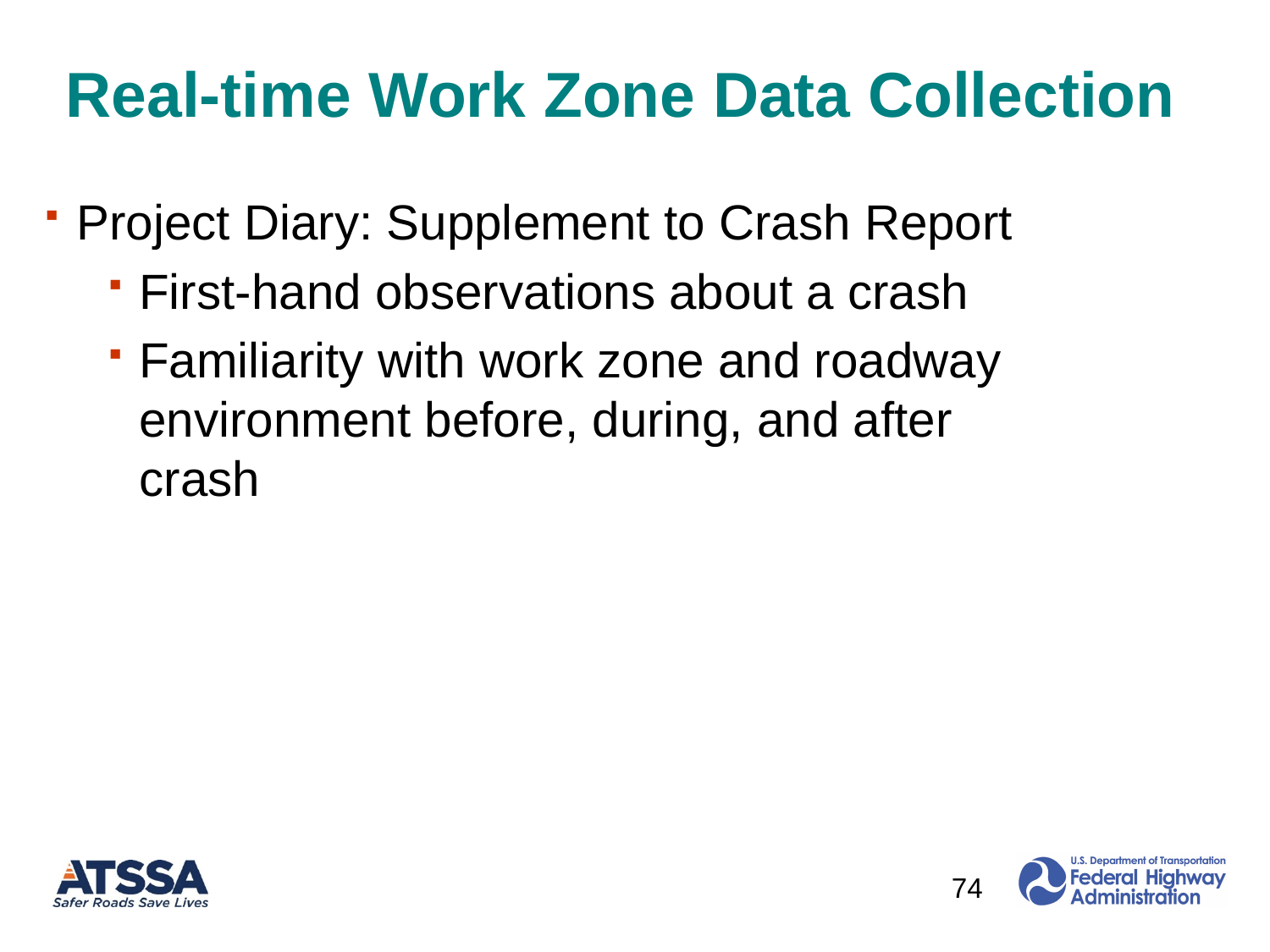

# Real-time Work Zone Data Collection
Project Diary: Supplement to Crash Report
First-hand observations about a crash
Familiarity with work zone and roadway environment before, during, and after crash